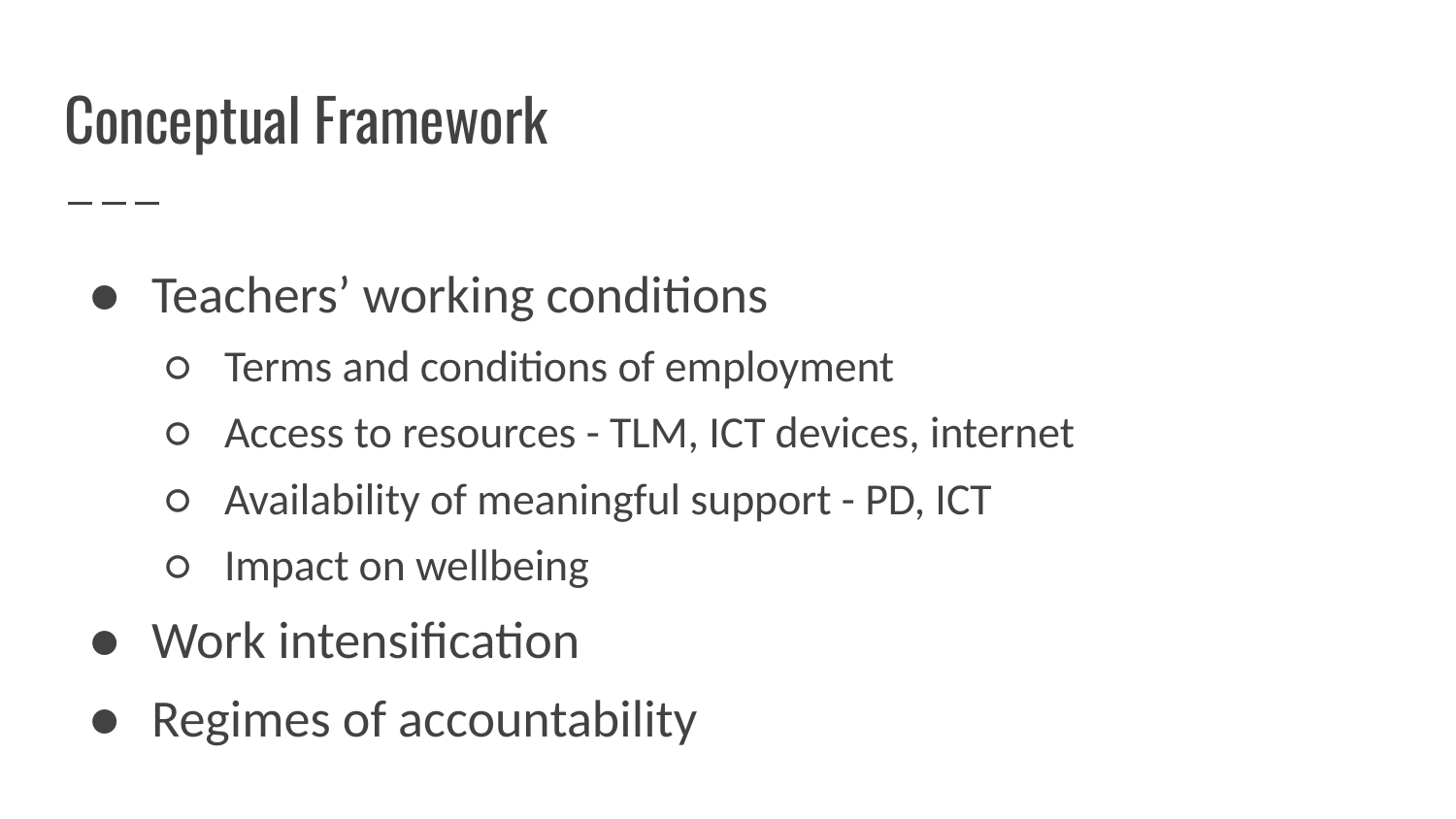

# Conceptual Framework
Teachers’ working conditions
Terms and conditions of employment
Access to resources - TLM, ICT devices, internet
Availability of meaningful support - PD, ICT
Impact on wellbeing
Work intensification
Regimes of accountability